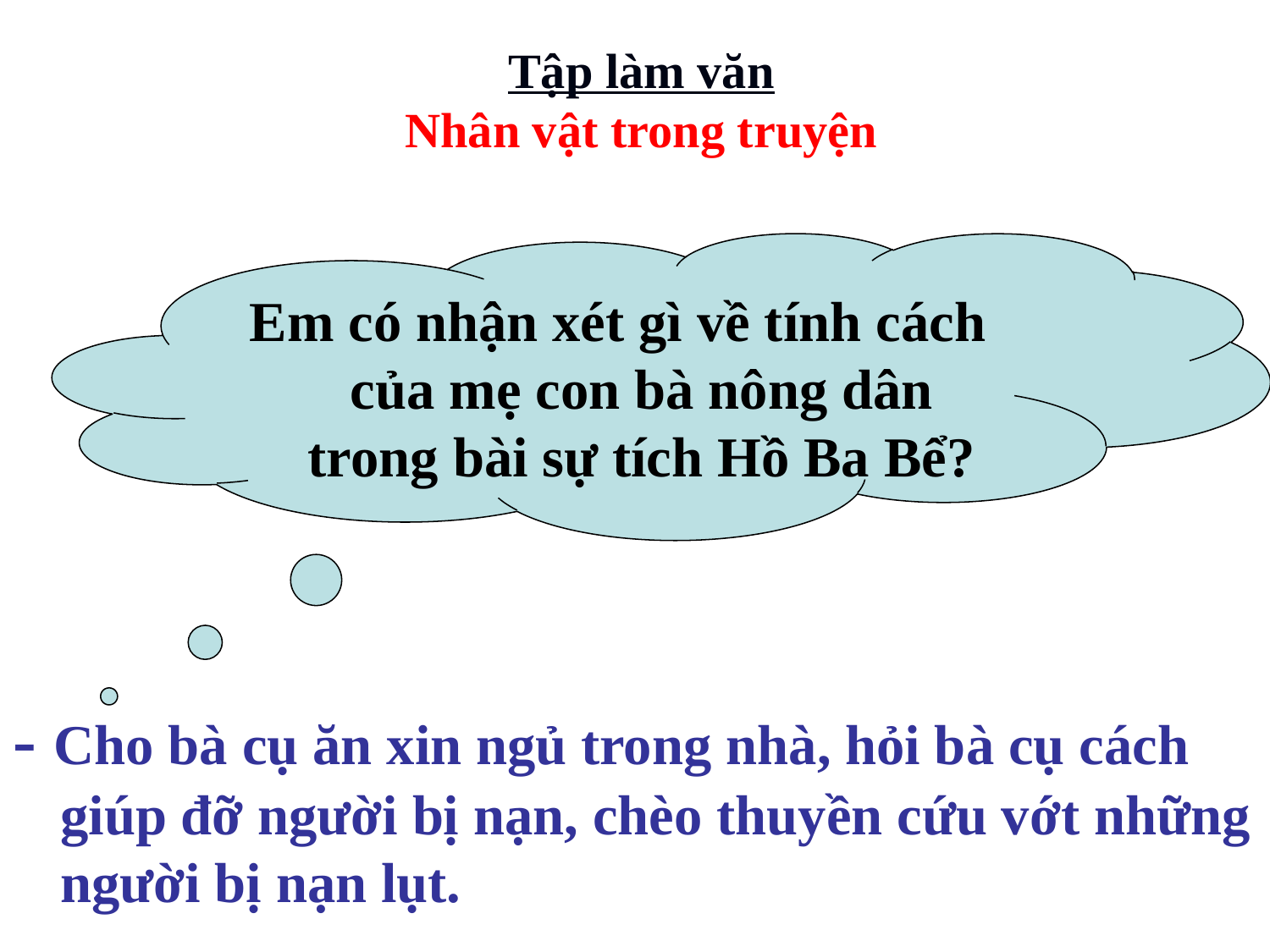

Tập làm văn
Nhân vật trong truyện
Em có nhận xét gì về tính cách của mẹ con bà nông dân trong bài sự tích Hồ Ba Bể?
- Cho bà cụ ăn xin ngủ trong nhà, hỏi bà cụ cách giúp đỡ người bị nạn, chèo thuyền cứu vớt những người bị nạn lụt.